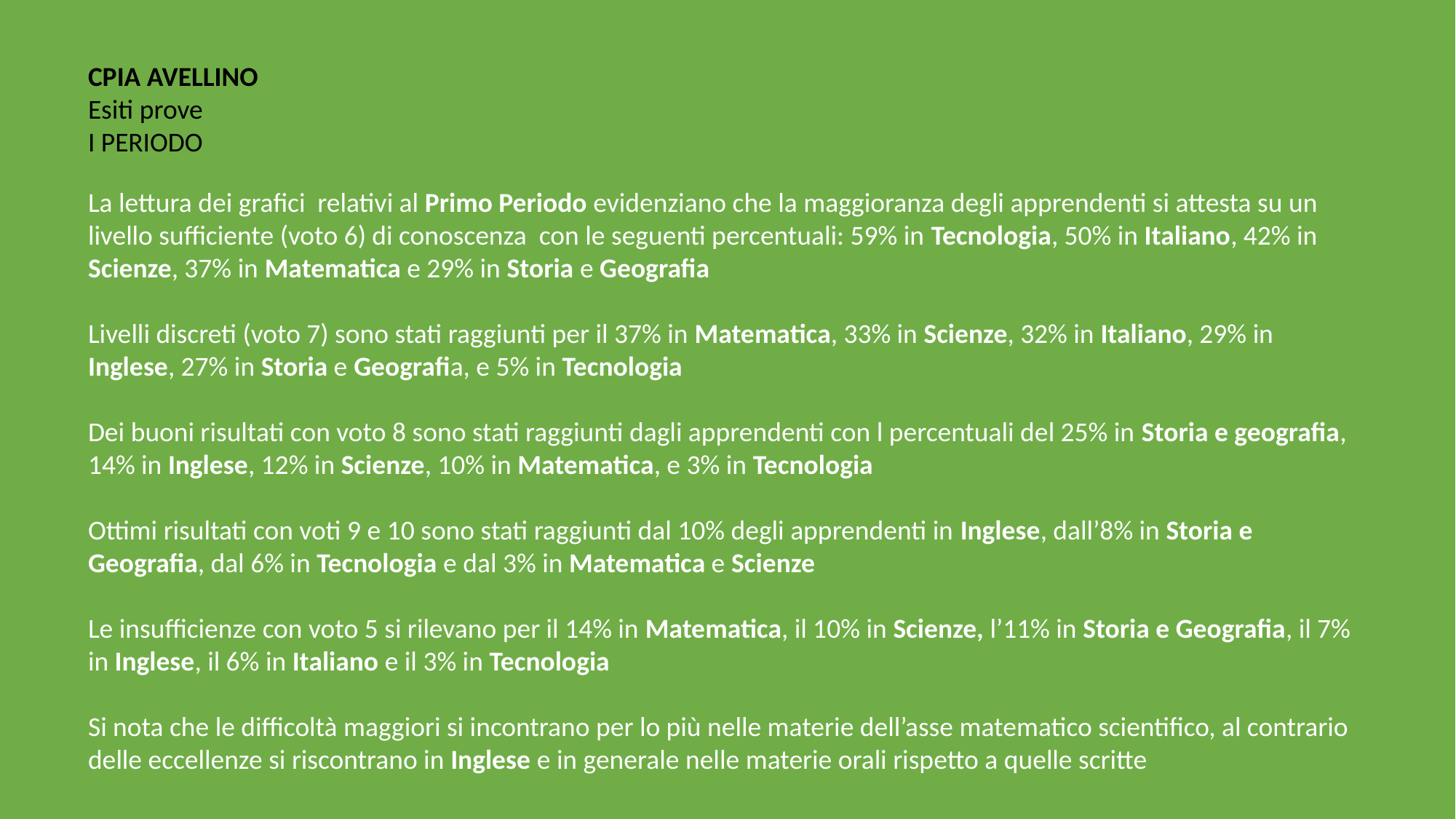

CPIA AVELLINO
Esiti prove
I PERIODO
La lettura dei grafici  relativi al Primo Periodo evidenziano che la maggioranza degli apprendenti si attesta su un livello sufficiente (voto 6) di conoscenza  con le seguenti percentuali: 59% in Tecnologia, 50% in Italiano, 42% in Scienze, 37% in Matematica e 29% in Storia e Geografia

Livelli discreti (voto 7) sono stati raggiunti per il 37% in Matematica, 33% in Scienze, 32% in Italiano, 29% in Inglese, 27% in Storia e Geografia, e 5% in Tecnologia

Dei buoni risultati con voto 8 sono stati raggiunti dagli apprendenti con l percentuali del 25% in Storia e geografia, 14% in Inglese, 12% in Scienze, 10% in Matematica, e 3% in Tecnologia

Ottimi risultati con voti 9 e 10 sono stati raggiunti dal 10% degli apprendenti in Inglese, dall’8% in Storia e Geografia, dal 6% in Tecnologia e dal 3% in Matematica e Scienze

Le insufficienze con voto 5 si rilevano per il 14% in Matematica, il 10% in Scienze, l’11% in Storia e Geografia, il 7% in Inglese, il 6% in Italiano e il 3% in Tecnologia

Si nota che le difficoltà maggiori si incontrano per lo più nelle materie dell’asse matematico scientifico, al contrario delle eccellenze si riscontrano in Inglese e in generale nelle materie orali rispetto a quelle scritte